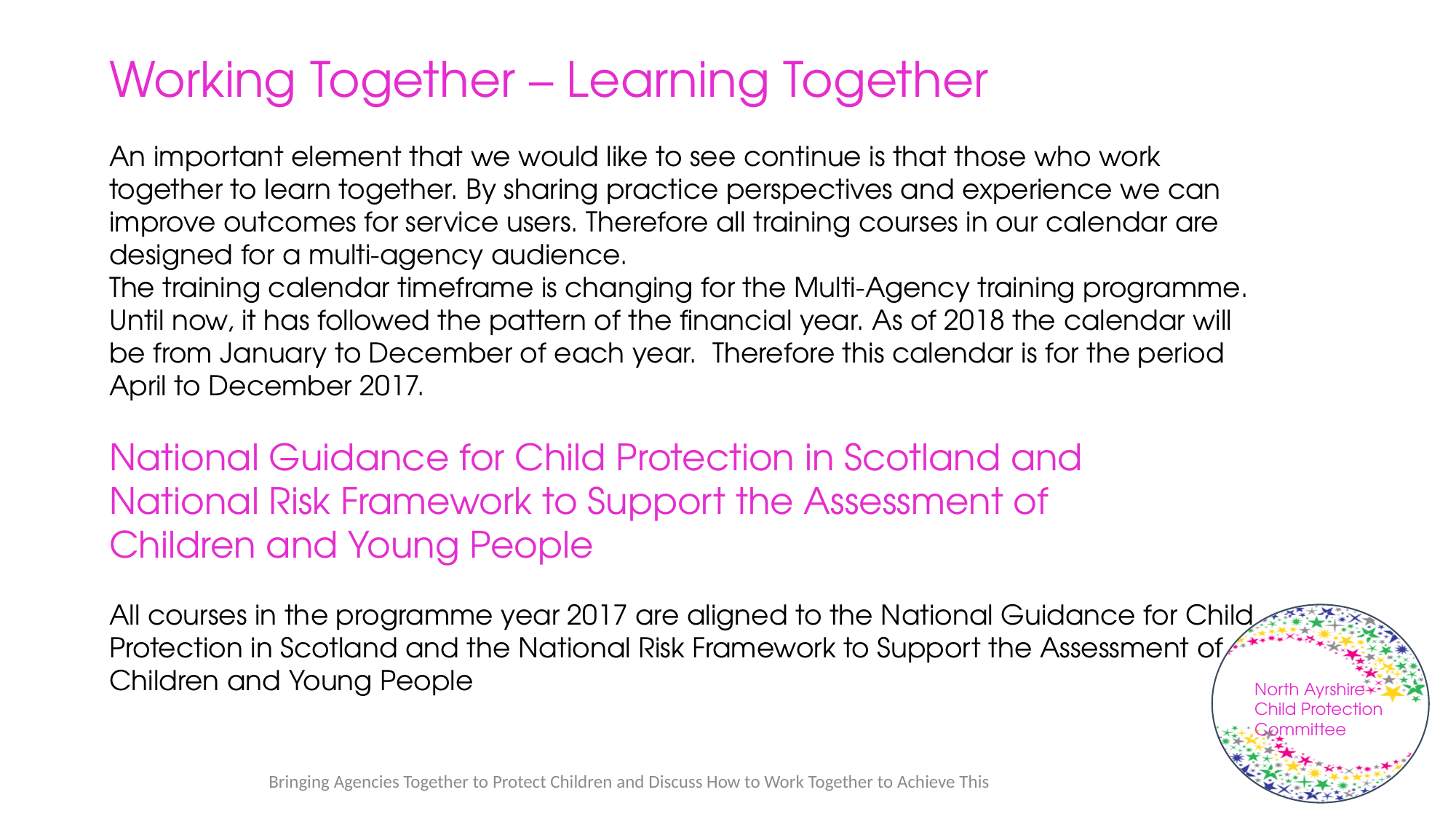

Working Together – Learning Together

An important element that we would like to see continue is that those who work together to learn together. By sharing practice perspectives and experience we can improve outcomes for service users. Therefore all training courses in our calendar are designed for a multi-agency audience.
The training calendar timeframe is changing for the Multi-Agency training programme. Until now, it has followed the pattern of the financial year. As of 2018 the calendar will be from January to December of each year.  Therefore this calendar is for the period April to December 2017.

National Guidance for Child Protection in Scotland and
National Risk Framework to Support the Assessment of
Children and Young People

All courses in the programme year 2017 are aligned to the National Guidance for Child Protection in Scotland and the National Risk Framework to Support the Assessment of Children and Young People

North Ayrshire Child Protection Committee
Bringing Agencies Together to Protect Children and Discuss How to Work Together to Achieve This